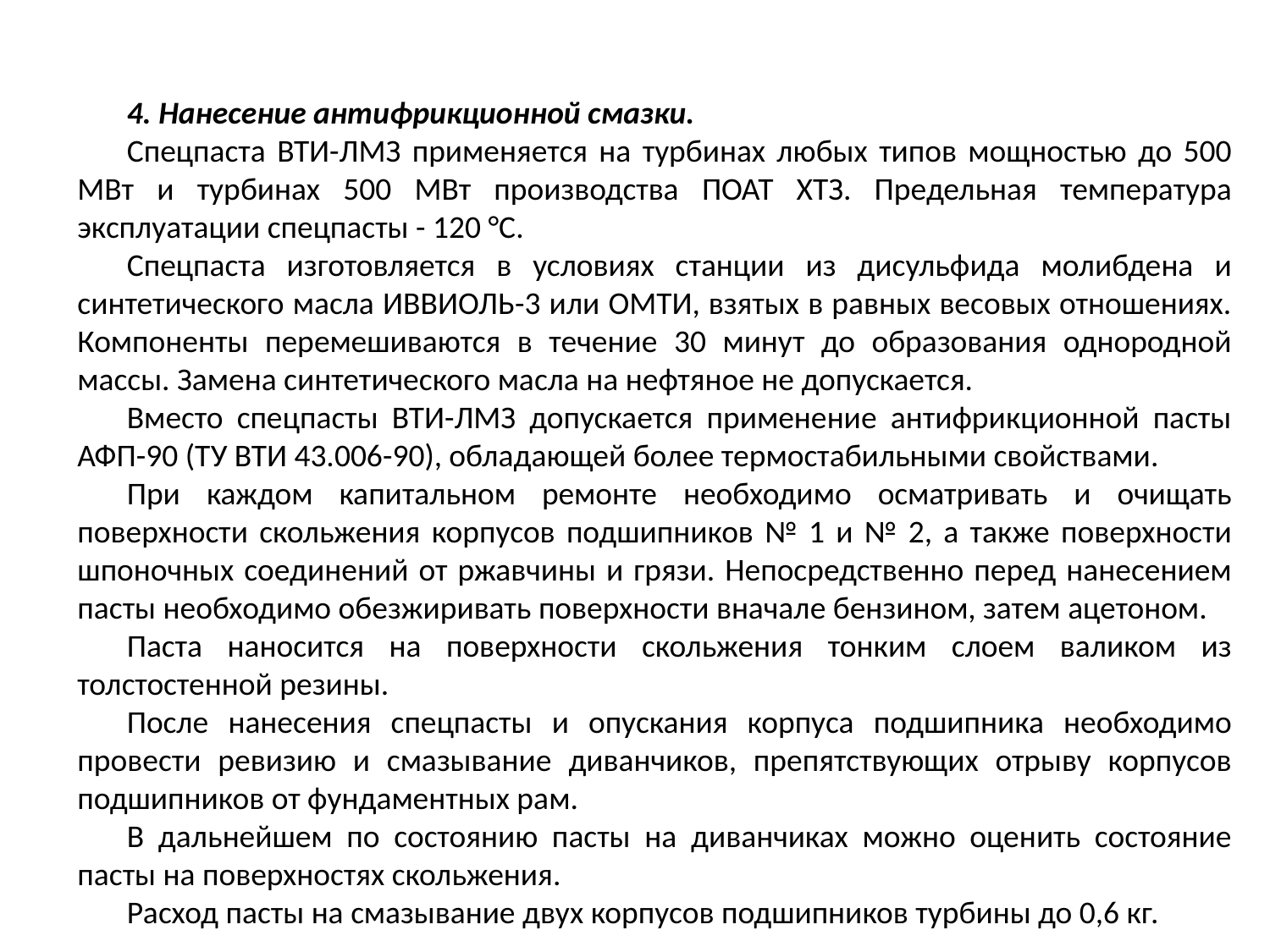

4. Нанесение антифрикционной смазки.
Спецпаста ВТИ-ЛМЗ применяется на турбинах любых типов мощностью до 500 МВт и турбинах 500 МВт производства ПОАТ ХТЗ. Предельная температура эксплуатации спецпасты - 120 °С.
Спецпаста изготовляется в условиях станции из дисульфида молибдена и синтетического масла ИВВИОЛЬ-3 или ОМТИ, взятых в равных весовых отношениях. Компоненты перемешиваются в течение 30 минут до образования однородной массы. Замена синтетического масла на нефтяное не допускается.
Вместо спецпасты ВТИ-ЛМЗ допускается применение антифрикционной пасты АФП-90 (ТУ ВТИ 43.006-90), обладающей более термостабильными свойствами.
При каждом капитальном ремонте необходимо осматривать и очищать поверхности скольжения корпусов подшипников № 1 и № 2, а также поверхности шпоночных соединений от ржавчины и грязи. Непосредственно перед нанесением пасты необходимо обезжиривать поверхности вначале бензином, затем ацетоном.
Паста наносится на поверхности скольжения тонким слоем валиком из толстостенной резины.
После нанесения спецпасты и опускания корпуса подшипника необходимо провести ревизию и смазывание диванчиков, препятствующих отрыву корпусов подшипников от фундаментных рам.
В дальнейшем по состоянию пасты на диванчиках можно оценить состояние пасты на поверхностях скольжения.
Расход пасты на смазывание двух корпусов подшипников турбины до 0,6 кг.